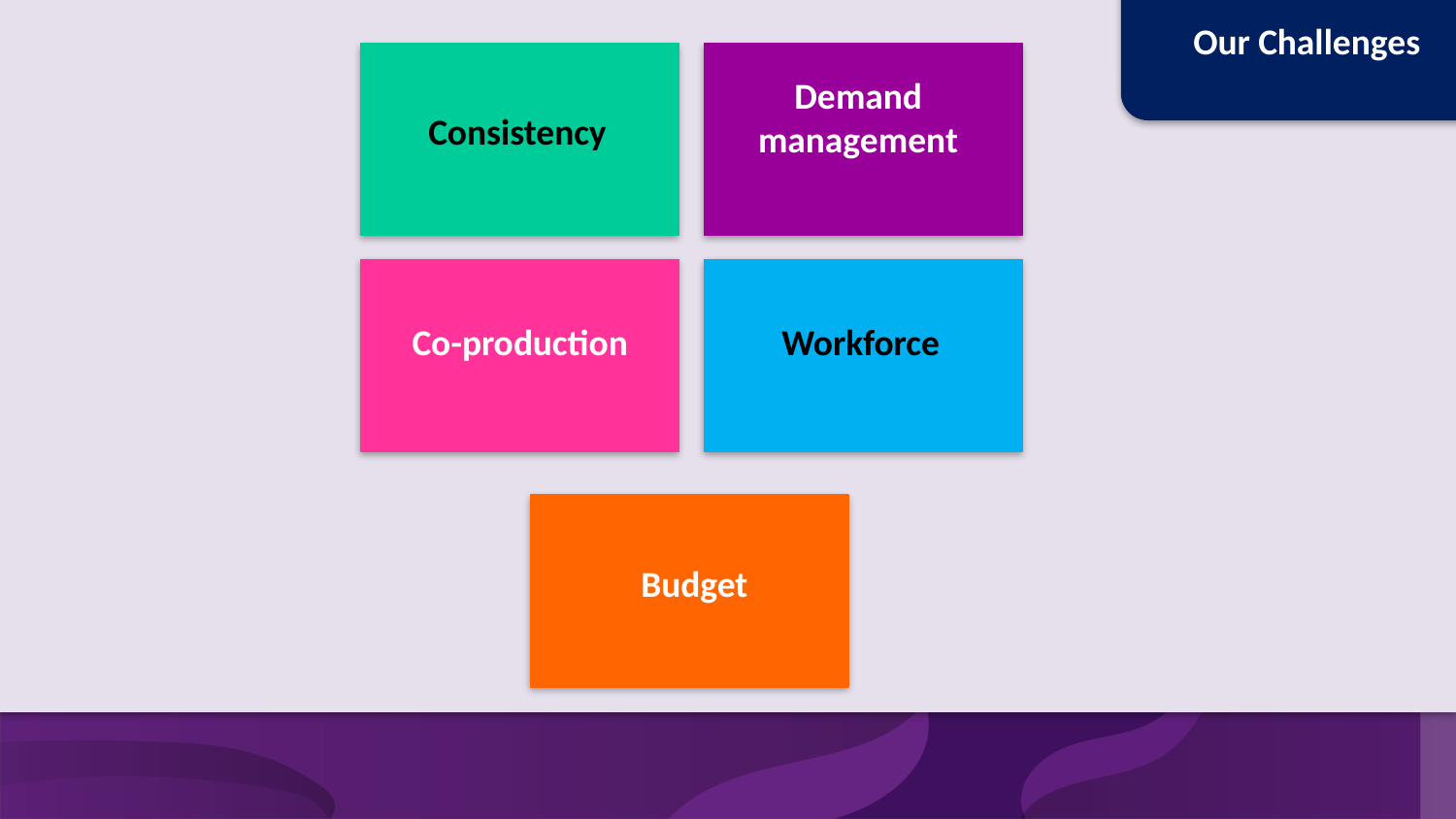

Our Challenges

Consistency

Demand management

Co-production

Workforce

Budget